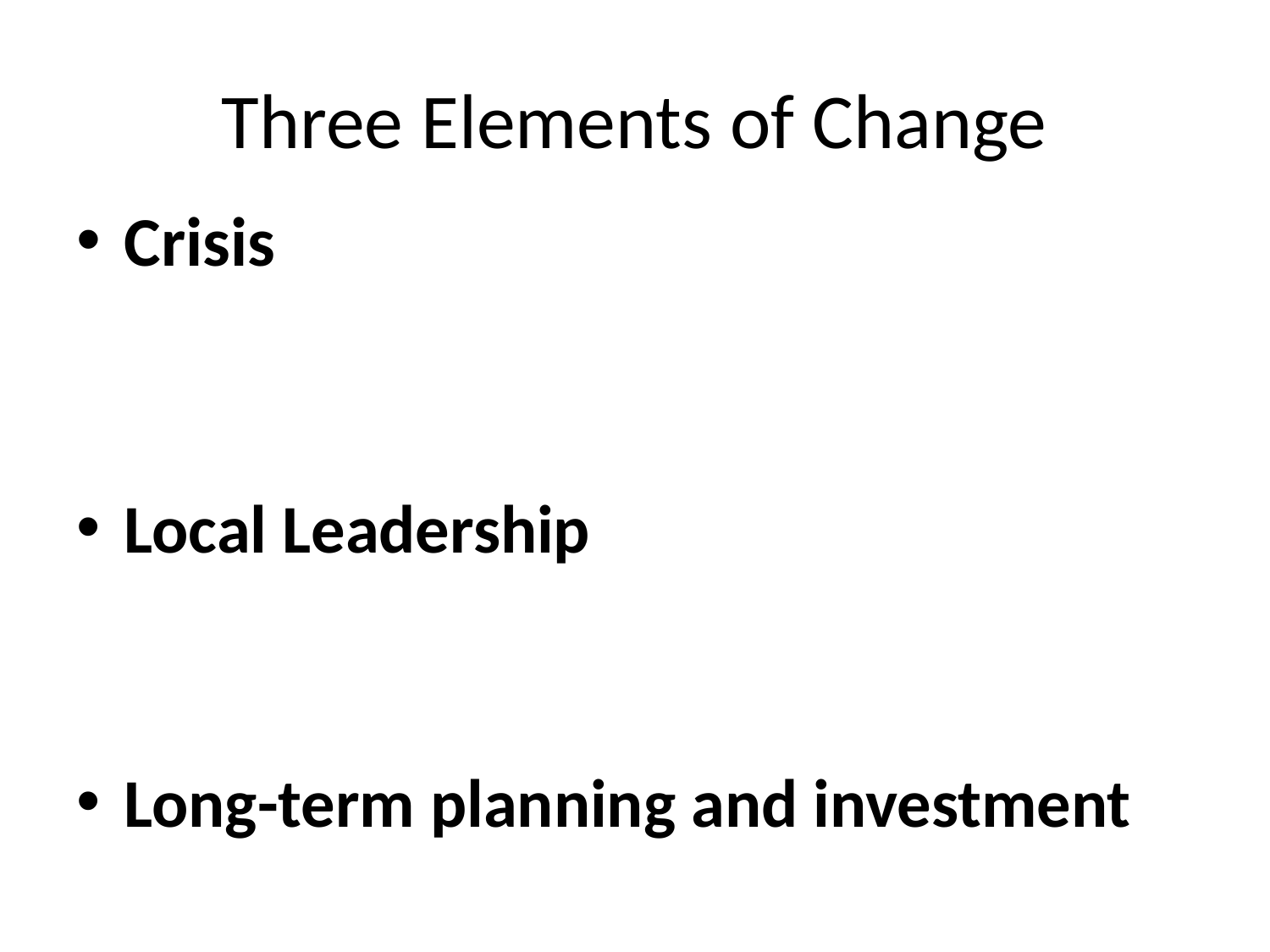

# Three Elements of Change
Crisis

Local Leadership

Long-term planning and investment